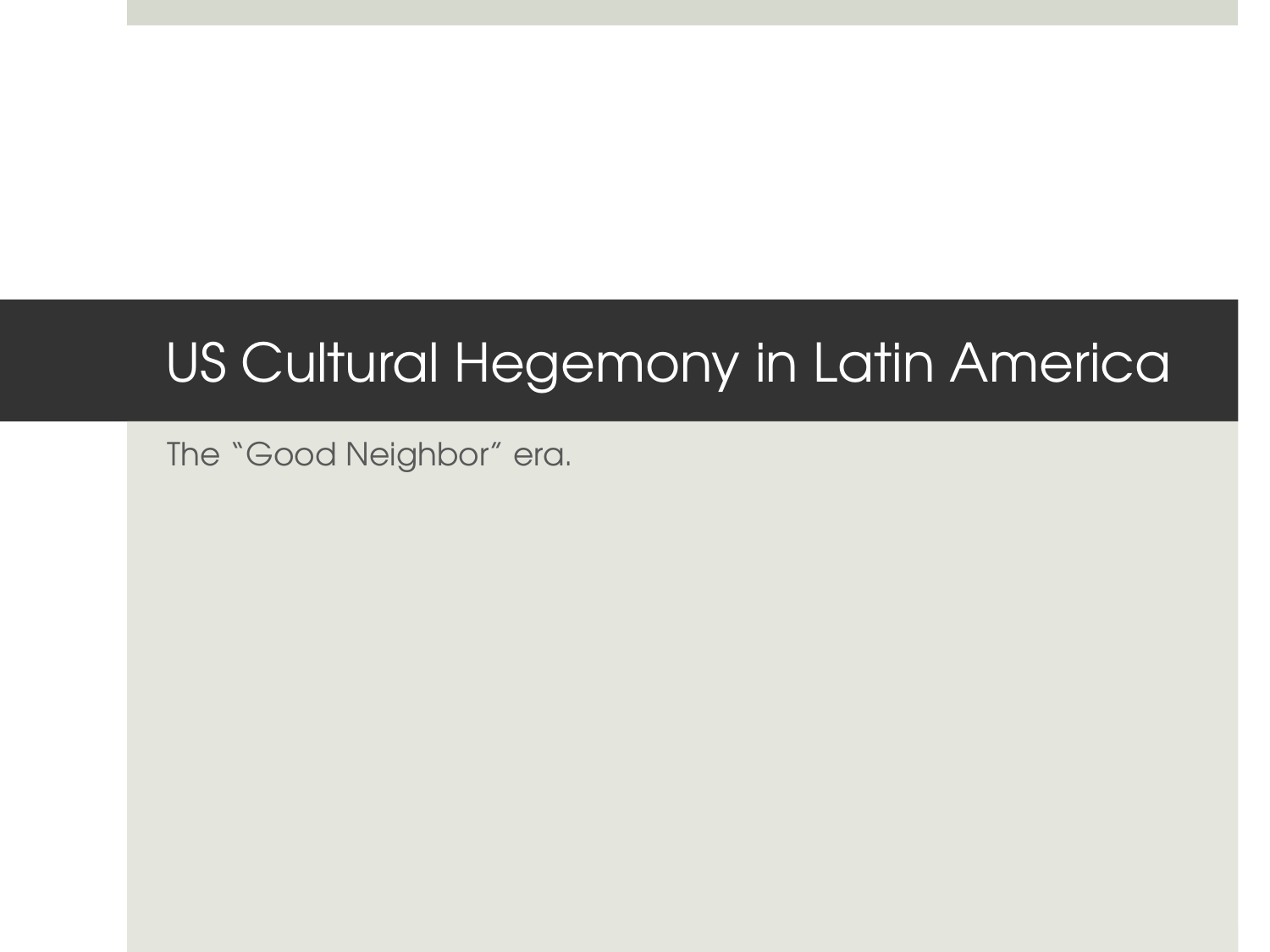

# US Cultural Hegemony in Latin America
The “Good Neighbor” era.